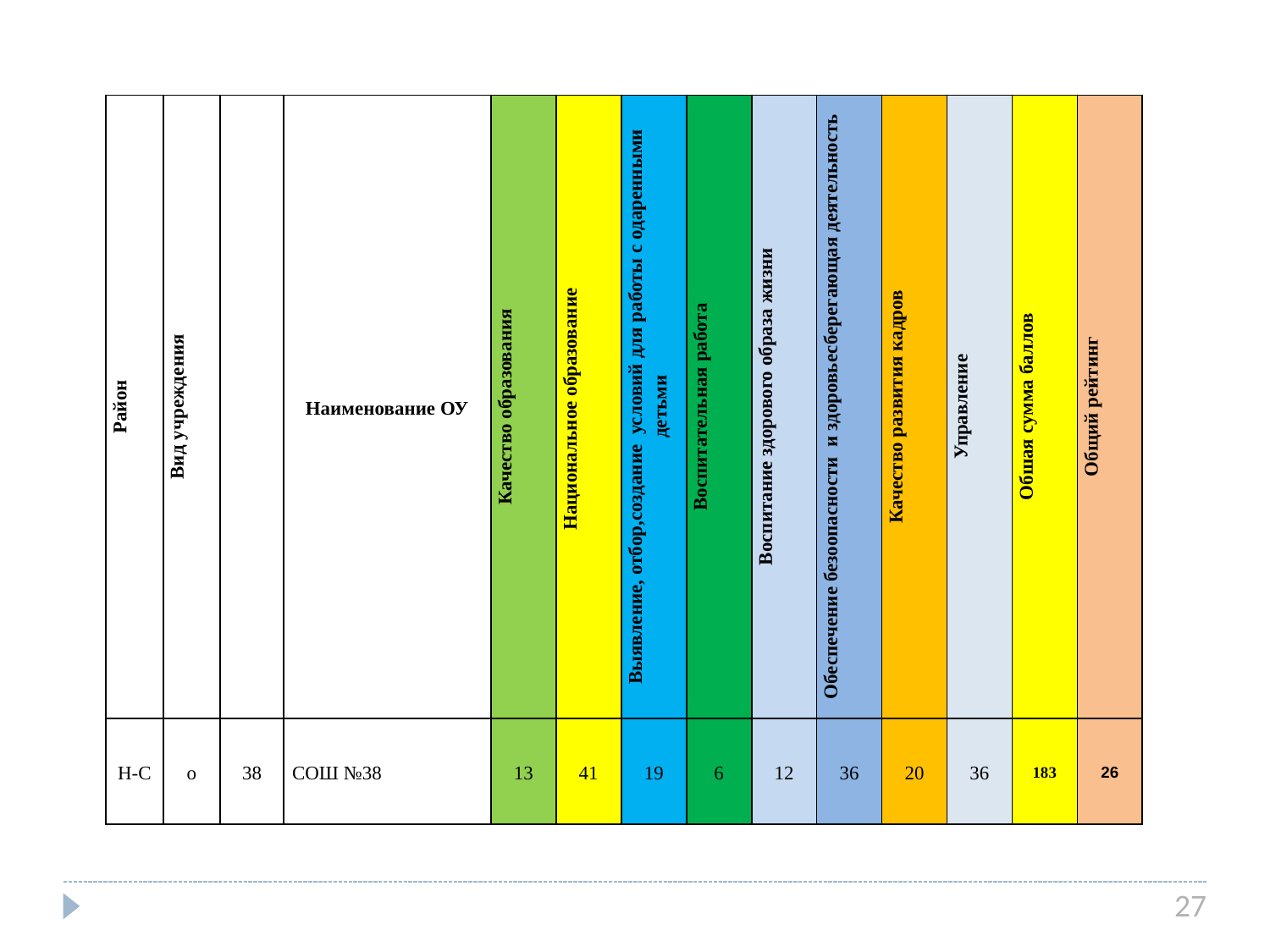

| Район | Вид учреждения |  | Наименование ОУ | Качество образования | Национальное образование | Выявление, отбор,создание условий для работы с одаренными детьми | Воспитательная работа | Воспитание здорового образа жизни | Обеспечение безоопасности и здоровьесберегающая деятельность | Качество развития кадров | Управление | Обшая сумма баллов | Общий рейтинг |
| --- | --- | --- | --- | --- | --- | --- | --- | --- | --- | --- | --- | --- | --- |
| Н-С | о | 38 | СОШ №38 | 13 | 41 | 19 | 6 | 12 | 36 | 20 | 36 | 183 | 26 |
27